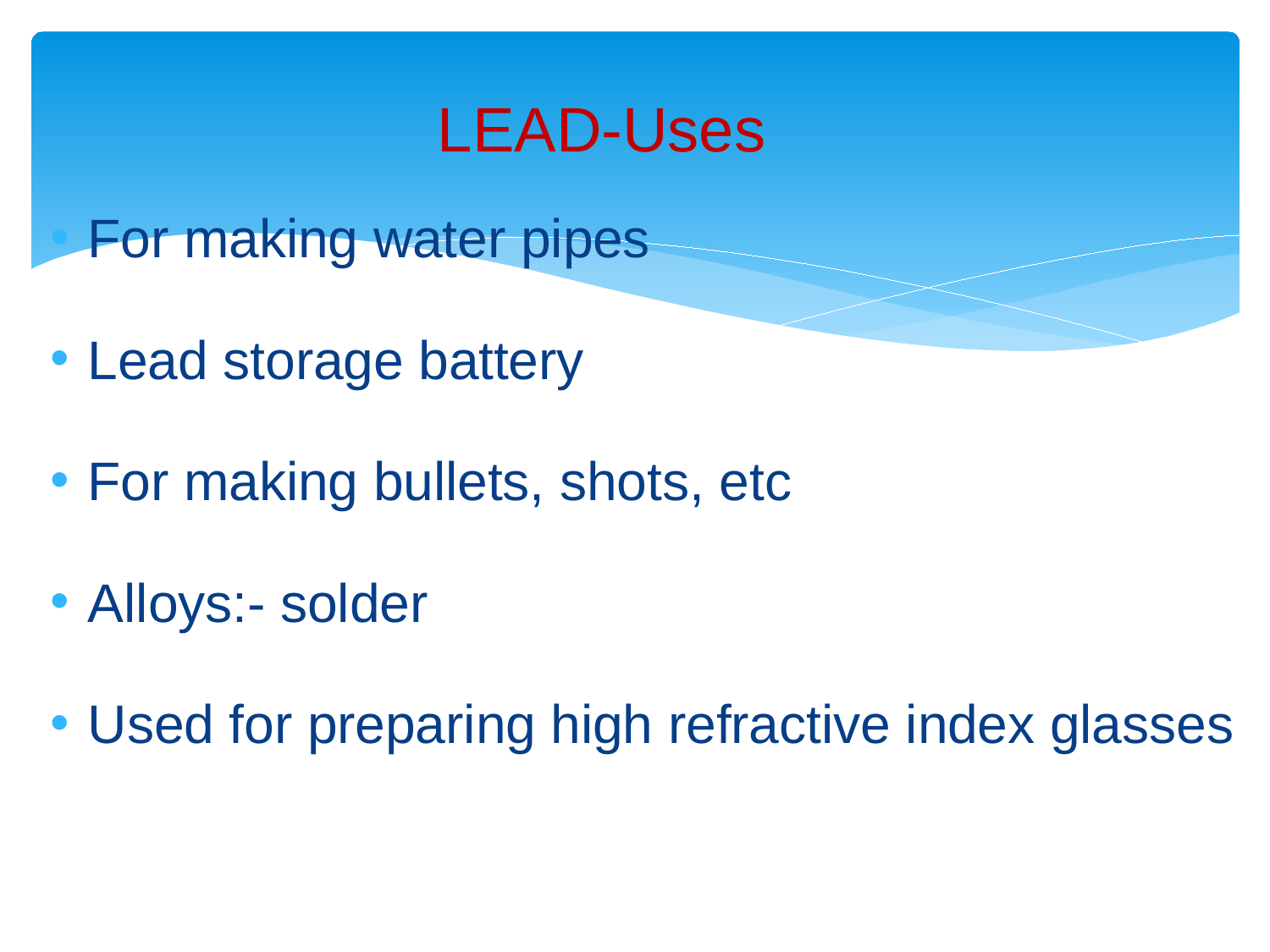

# LEAD-Uses
For making water pipes
Lead storage battery
For making bullets, shots, etc
Alloys:- solder
Used for preparing high refractive index glasses